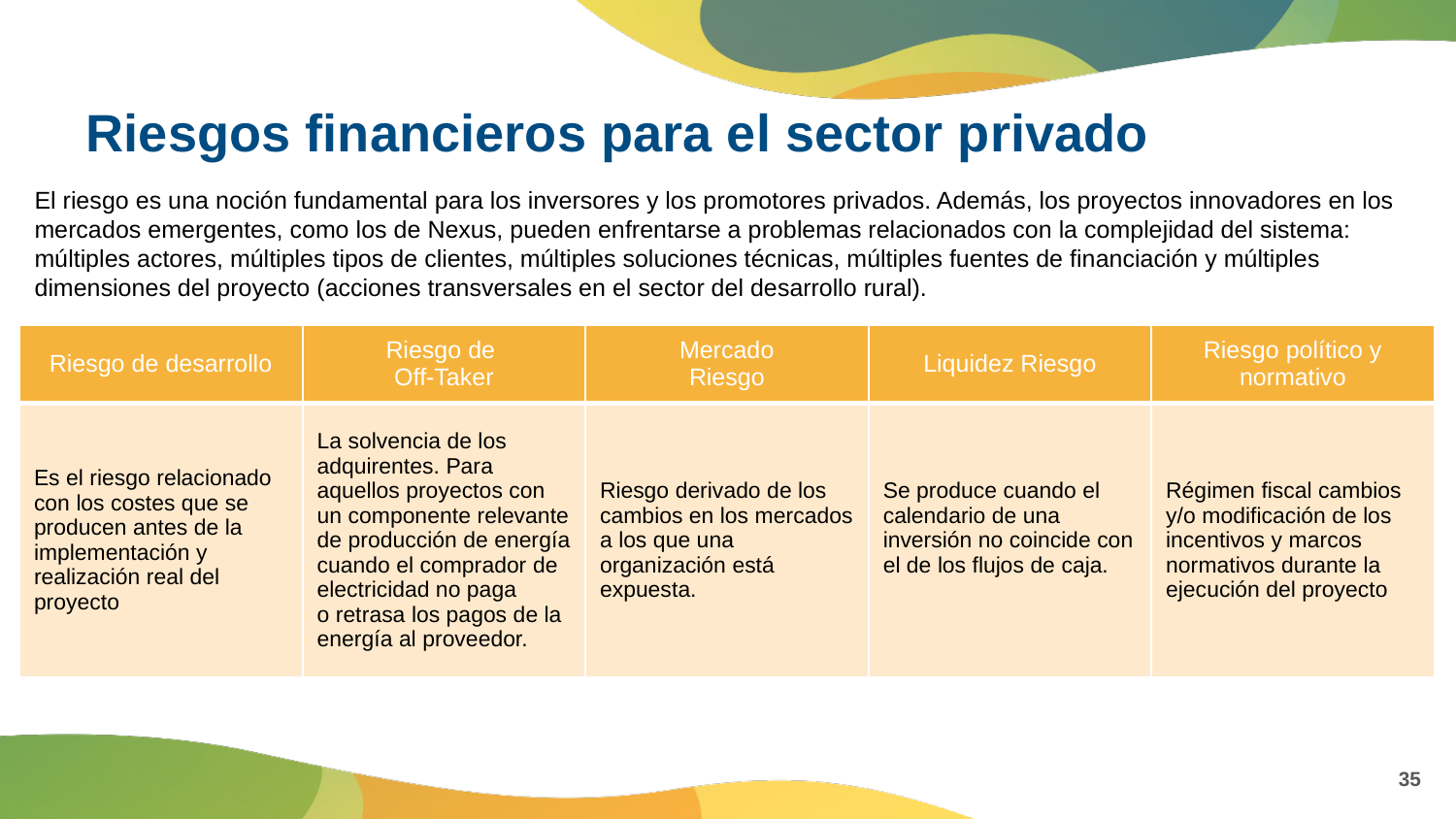

# Riesgos financieros para el sector privado
El riesgo es una noción fundamental para los inversores y los promotores privados. Además, los proyectos innovadores en los mercados emergentes, como los de Nexus, pueden enfrentarse a problemas relacionados con la complejidad del sistema: múltiples actores, múltiples tipos de clientes, múltiples soluciones técnicas, múltiples fuentes de financiación y múltiples dimensiones del proyecto (acciones transversales en el sector del desarrollo rural).
| Riesgo de desarrollo | Riesgo de Off-Taker | Mercado Riesgo | Liquidez Riesgo | Riesgo político y normativo |
| --- | --- | --- | --- | --- |
| Es el riesgo relacionado con los costes que se producen antes de la implementación y realización real del proyecto | La solvencia de los adquirentes. Para aquellos proyectos con un componente relevante de producción de energía cuando el comprador de electricidad no paga o retrasa los pagos de la energía al proveedor. | Riesgo derivado de los cambios en los mercados a los que una organización está expuesta. | Se produce cuando el calendario de una inversión no coincide con el de los flujos de caja. | Régimen fiscal cambios y/o modificación de los incentivos y marcos normativos durante la ejecución del proyecto |
35